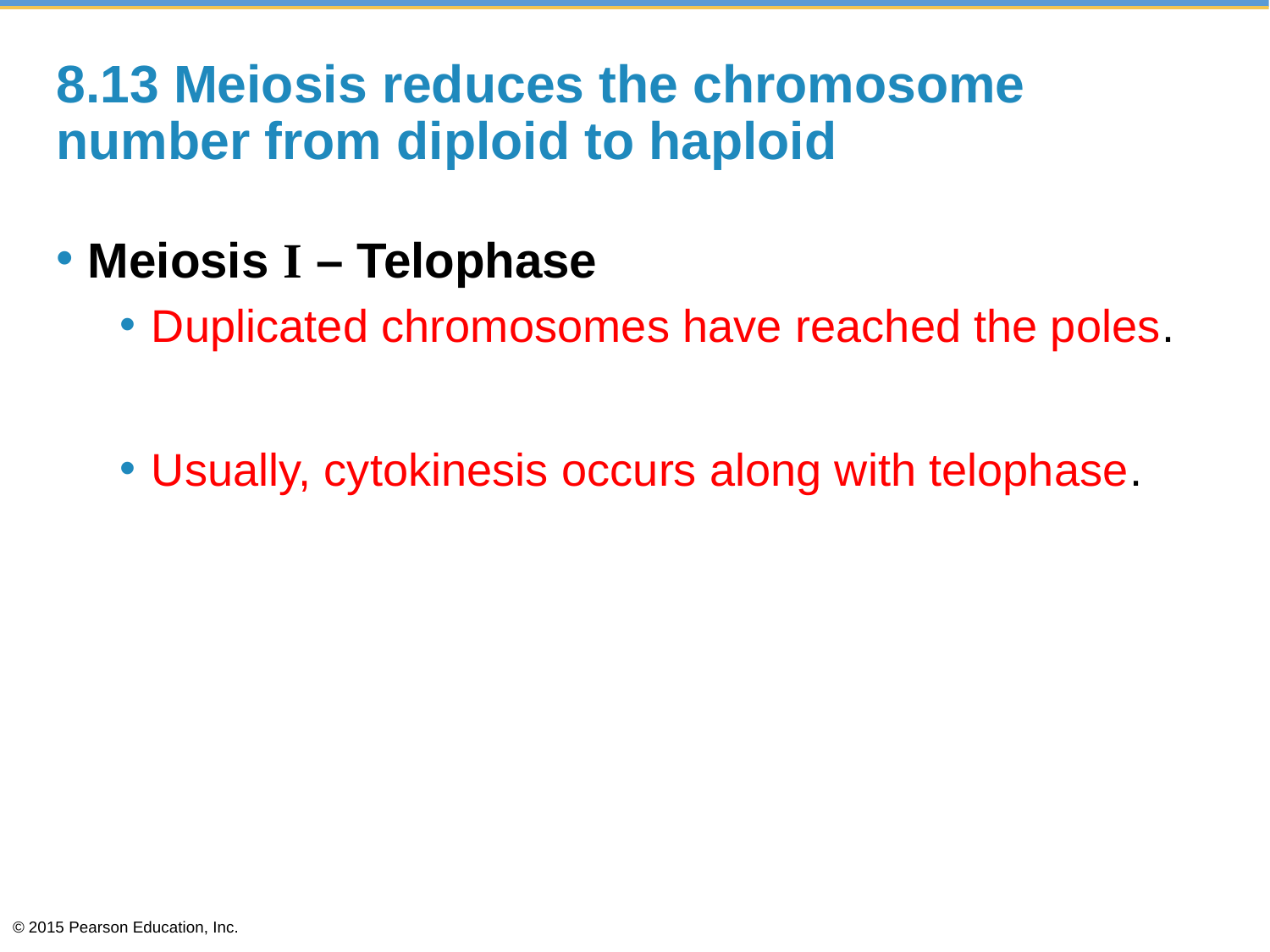

# 8.13 Meiosis reduces the chromosome number from diploid to haploid
Meiosis I – Telophase
Duplicated chromosomes have reached the poles.

Usually, cytokinesis occurs along with telophase.
© 2015 Pearson Education, Inc.